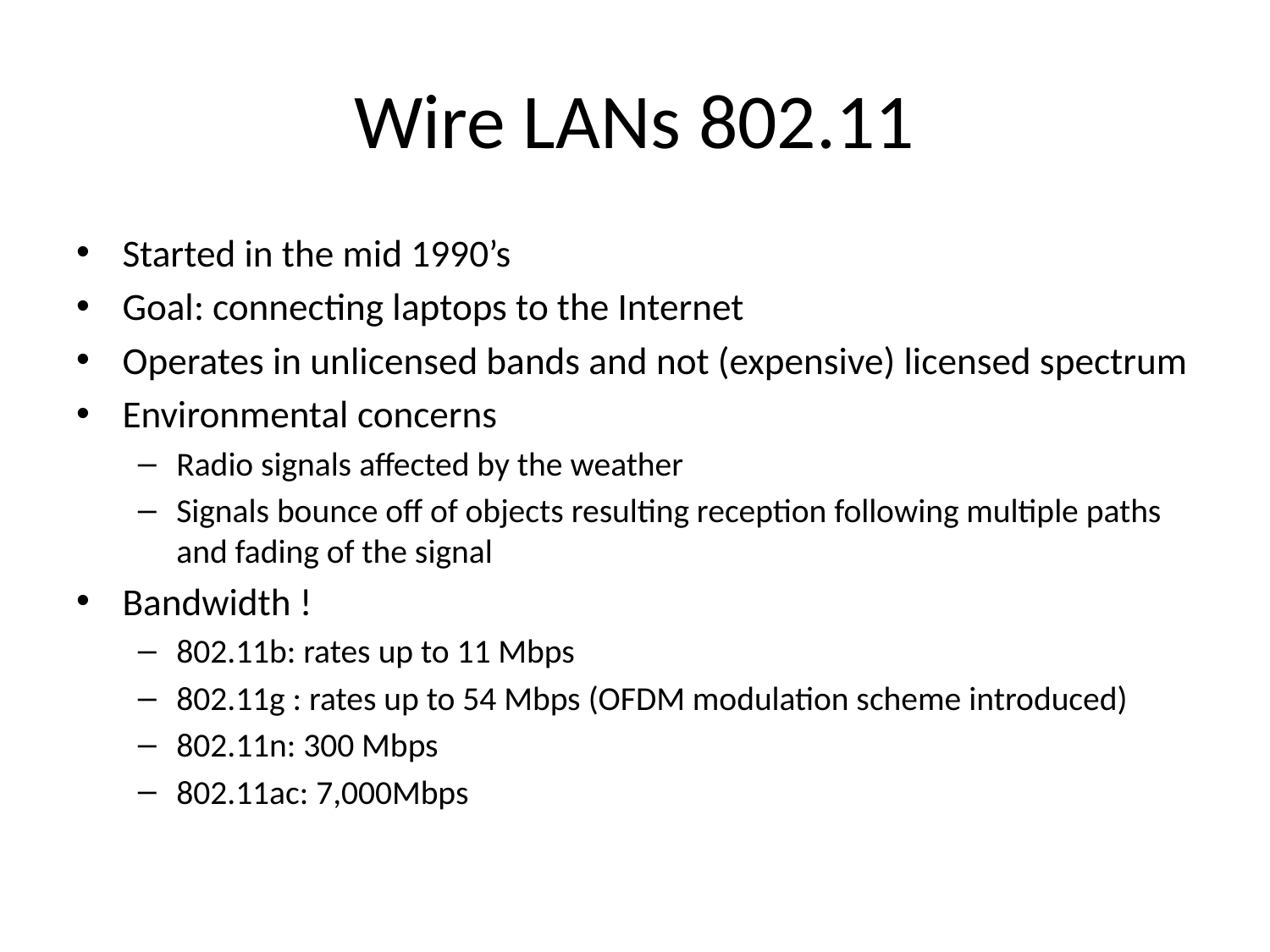

# Wire LANs 802.11
Started in the mid 1990’s
Goal: connecting laptops to the Internet
Operates in unlicensed bands and not (expensive) licensed spectrum
Environmental concerns
Radio signals affected by the weather
Signals bounce off of objects resulting reception following multiple paths and fading of the signal
Bandwidth !
802.11b: rates up to 11 Mbps
802.11g : rates up to 54 Mbps (OFDM modulation scheme introduced)
802.11n: 300 Mbps
802.11ac: 7,000Mbps